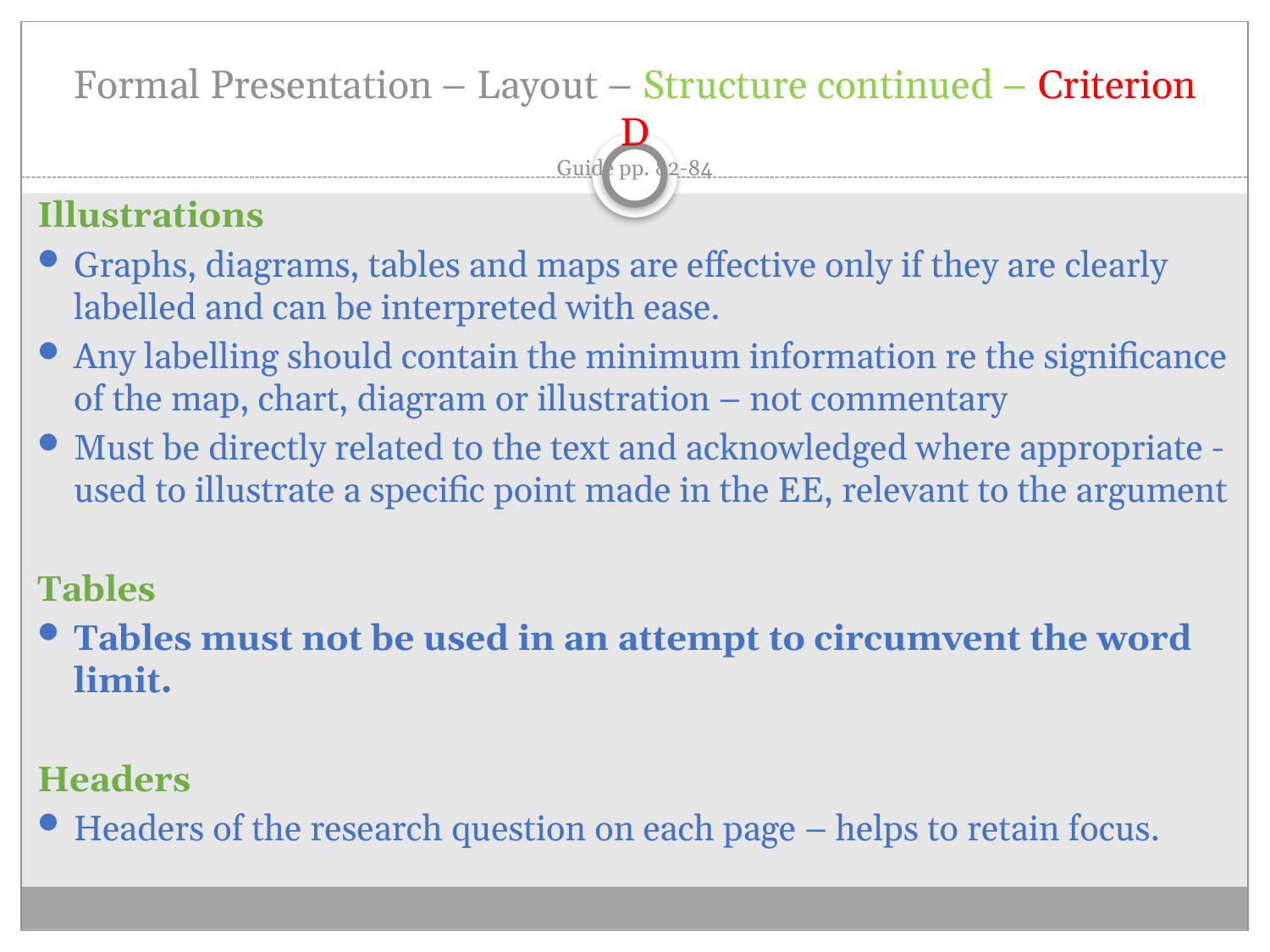

# Formal Presentation – Layout – Structure continued – Criterion D Guide pp. 82-84
Illustrations
Graphs, diagrams, tables and maps are effective only if they are clearly labelled and can be interpreted with ease.
Any labelling should contain the minimum information re the significance of the map, chart, diagram or illustration – not commentary
Must be directly related to the text and acknowledged where appropriate - used to illustrate a specific point made in the EE, relevant to the argument

Tables
Tables must not be used in an attempt to circumvent the word limit.

Headers
Headers of the research question on each page – helps to retain focus.